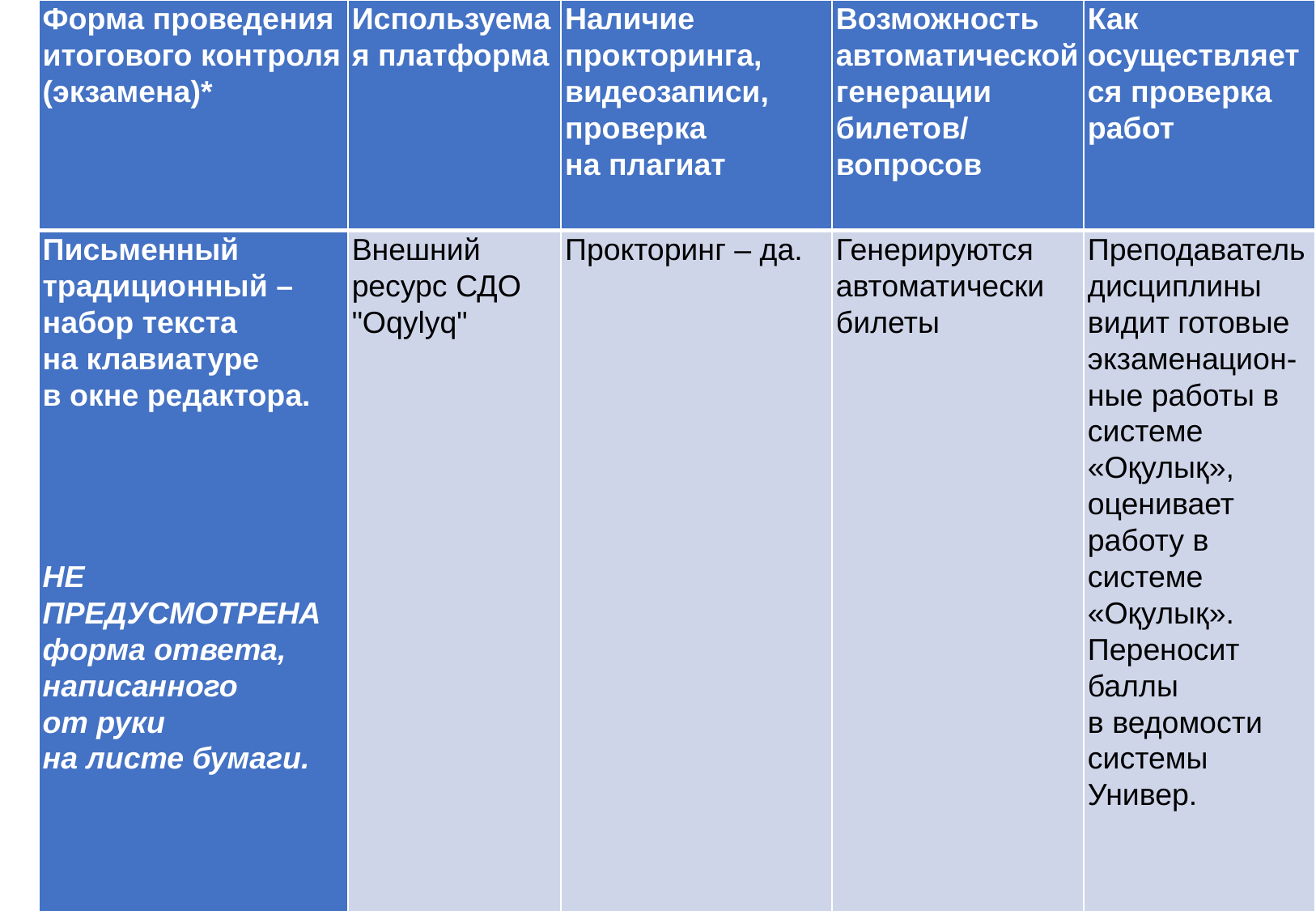

| Форма проведения итогового контроля (экзамена)\* | Используемая платформа | Наличие прокторинга, видеозаписи, проверка на плагиат | Возможность автоматической генерации билетов/ вопросов | Как осуществляется проверка работ |
| --- | --- | --- | --- | --- |
| Письменный традиционный – набор текста на клавиатуре в окне редактора.         НЕ ПРЕДУСМОТРЕНА форма ответа, написанного от руки на листе бумаги. | Внешний ресурс СДО "Oqylyq" | Прокторинг – да. | Генерируются автоматически билеты | Преподаватель дисциплины видит готовые экзаменацион-ные работы в системе «Оқулық», оценивает работу в системе «Оқулық». Переносит баллы в ведомости системы Универ. |